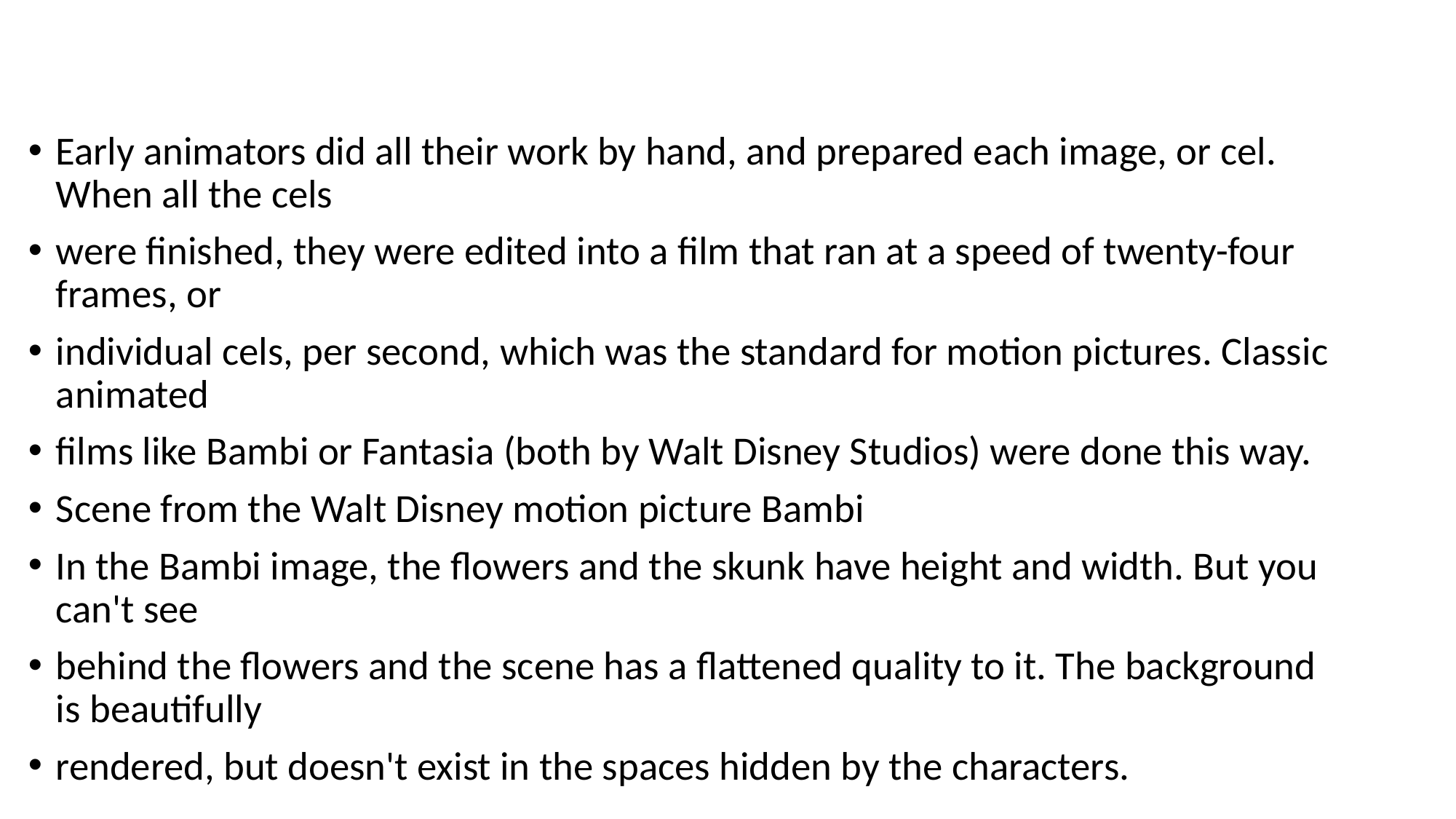

#
Early animators did all their work by hand, and prepared each image, or cel. When all the cels
were finished, they were edited into a film that ran at a speed of twenty-four frames, or
individual cels, per second, which was the standard for motion pictures. Classic animated
films like Bambi or Fantasia (both by Walt Disney Studios) were done this way.
Scene from the Walt Disney motion picture Bambi
In the Bambi image, the flowers and the skunk have height and width. But you can't see
behind the flowers and the scene has a flattened quality to it. The background is beautifully
rendered, but doesn't exist in the spaces hidden by the characters.